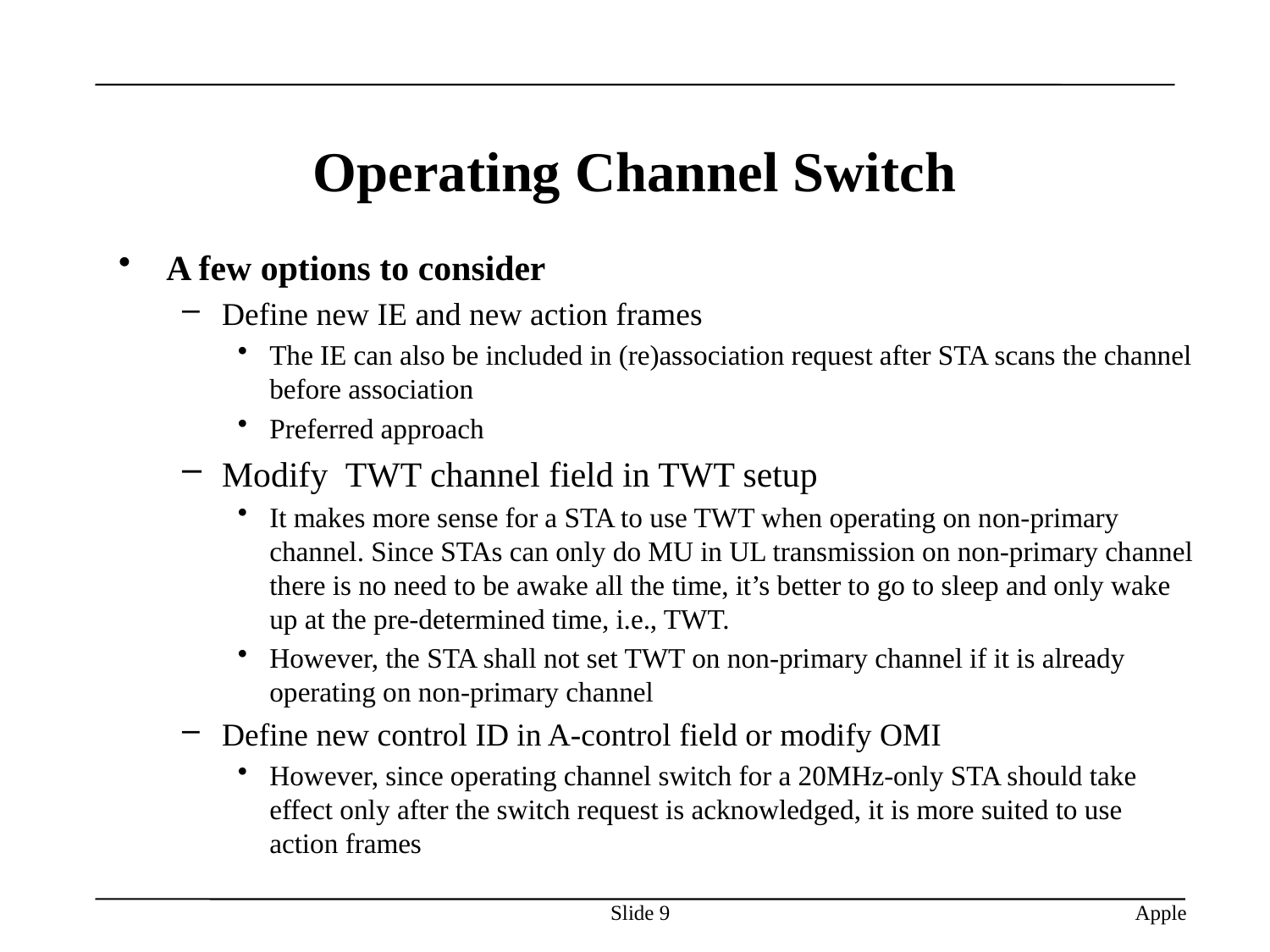

# Operating Channel Switch
A few options to consider
Define new IE and new action frames
The IE can also be included in (re)association request after STA scans the channel before association
Preferred approach
Modify  TWT channel field in TWT setup
It makes more sense for a STA to use TWT when operating on non-primary channel. Since STAs can only do MU in UL transmission on non-primary channel there is no need to be awake all the time, it’s better to go to sleep and only wake up at the pre-determined time, i.e., TWT.
However, the STA shall not set TWT on non-primary channel if it is already  operating on non-primary channel
Define new control ID in A-control field or modify OMI
However, since operating channel switch for a 20MHz-only STA should take effect only after the switch request is acknowledged, it is more suited to use action frames
Slide 9
Apple